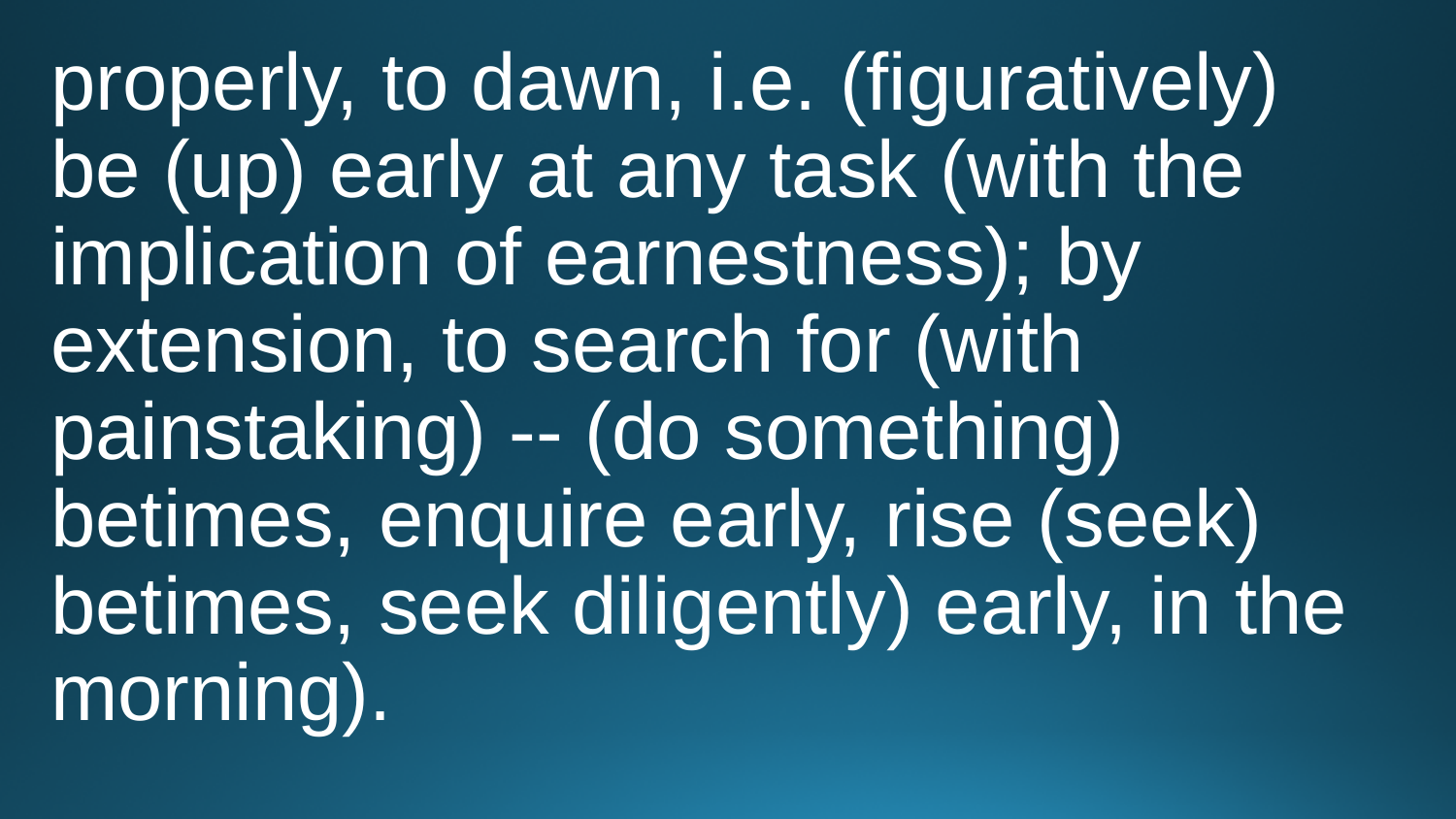

properly, to dawn, i.e. (figuratively) be (up) early at any task (with the implication of earnestness); by extension, to search for (with painstaking) -- (do something) betimes, enquire early, rise (seek) betimes, seek diligently) early, in the morning).